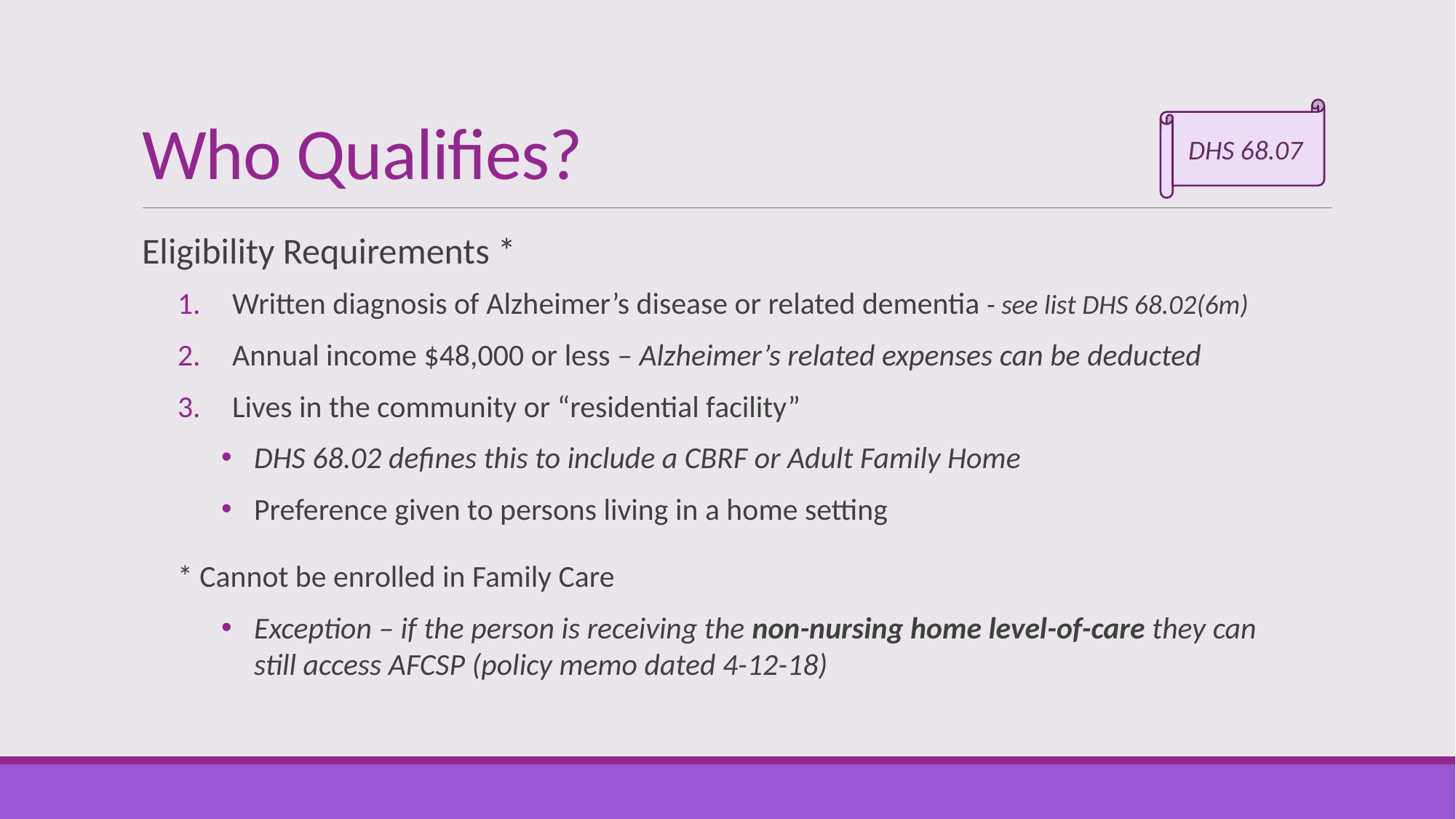

# Who Qualifies?
DHS 68.07
Eligibility Requirements *
Written diagnosis of Alzheimer’s disease or related dementia - see list DHS 68.02(6m)
Annual income $48,000 or less – Alzheimer’s related expenses can be deducted
Lives in the community or “residential facility”
DHS 68.02 defines this to include a CBRF or Adult Family Home
Preference given to persons living in a home setting
* Cannot be enrolled in Family Care
Exception – if the person is receiving the non-nursing home level-of-care they can still access AFCSP (policy memo dated 4-12-18)